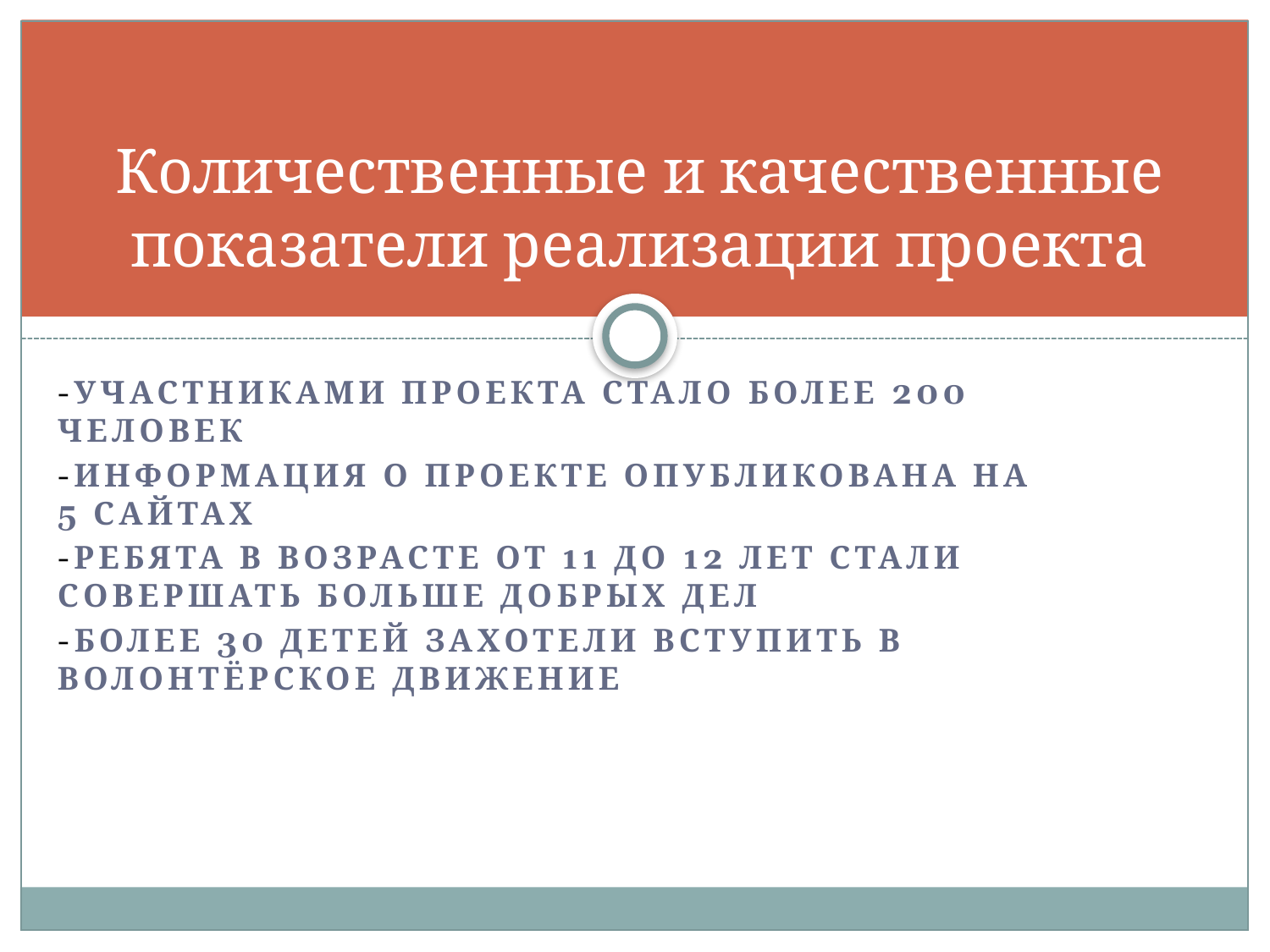

# Количественные и качественные показатели реализации проекта
-Участниками проекта стало более 200 человек
-Информация о проекте опубликована на 5 сайтах
-Ребята в возрасте от 11 до 12 лет стали совершать больше добрых дел
-Более 30 детей захотели вступить в волонтёрское движение